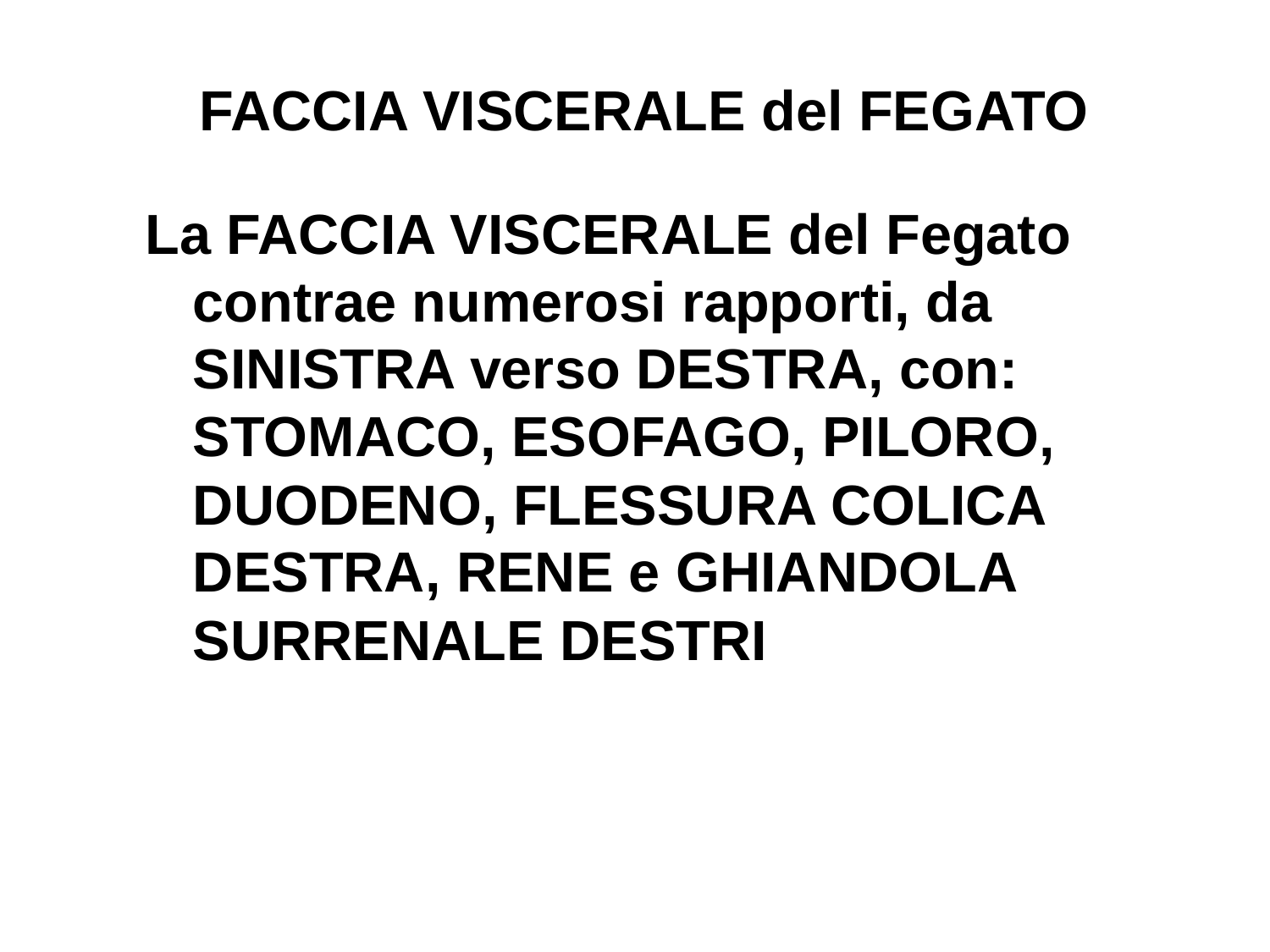

# FACCIA VISCERALE del FEGATO
La FACCIA VISCERALE del Fegato contrae numerosi rapporti, da SINISTRA verso DESTRA, con: STOMACO, ESOFAGO, PILORO, DUODENO, FLESSURA COLICA DESTRA, RENE e GHIANDOLA SURRENALE DESTRI